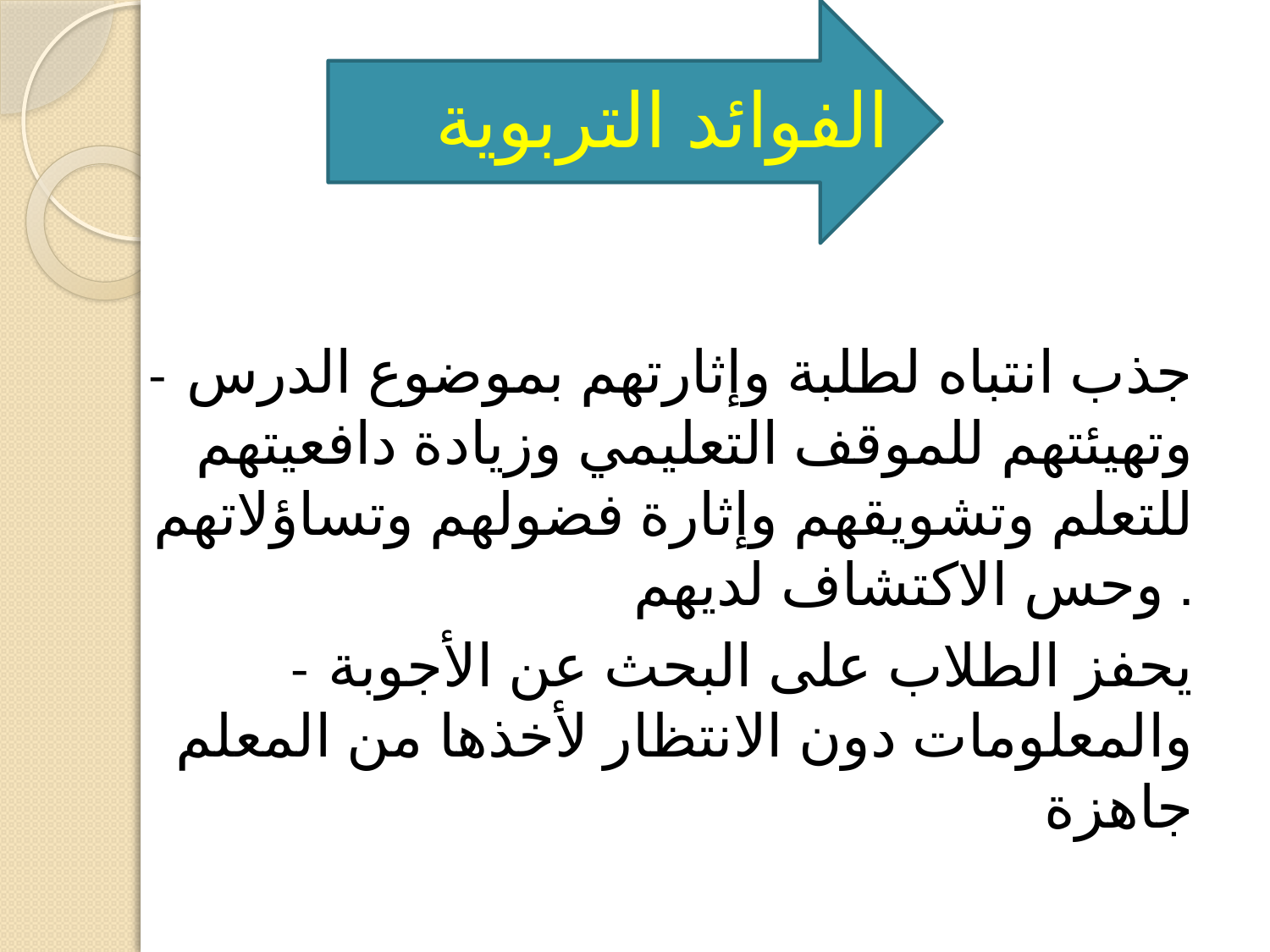

# الفوائد التربوية
- جذب انتباه لطلبة وإثارتهم بموضوع الدرس وتهيئتهم للموقف التعليمي وزيادة دافعيتهم للتعلم وتشويقهم وإثارة فضولهم وتساؤلاتهم وحس الاكتشاف لديهم .
- يحفز الطلاب على البحث عن الأجوبة والمعلومات دون الانتظار لأخذها من المعلم جاهزة